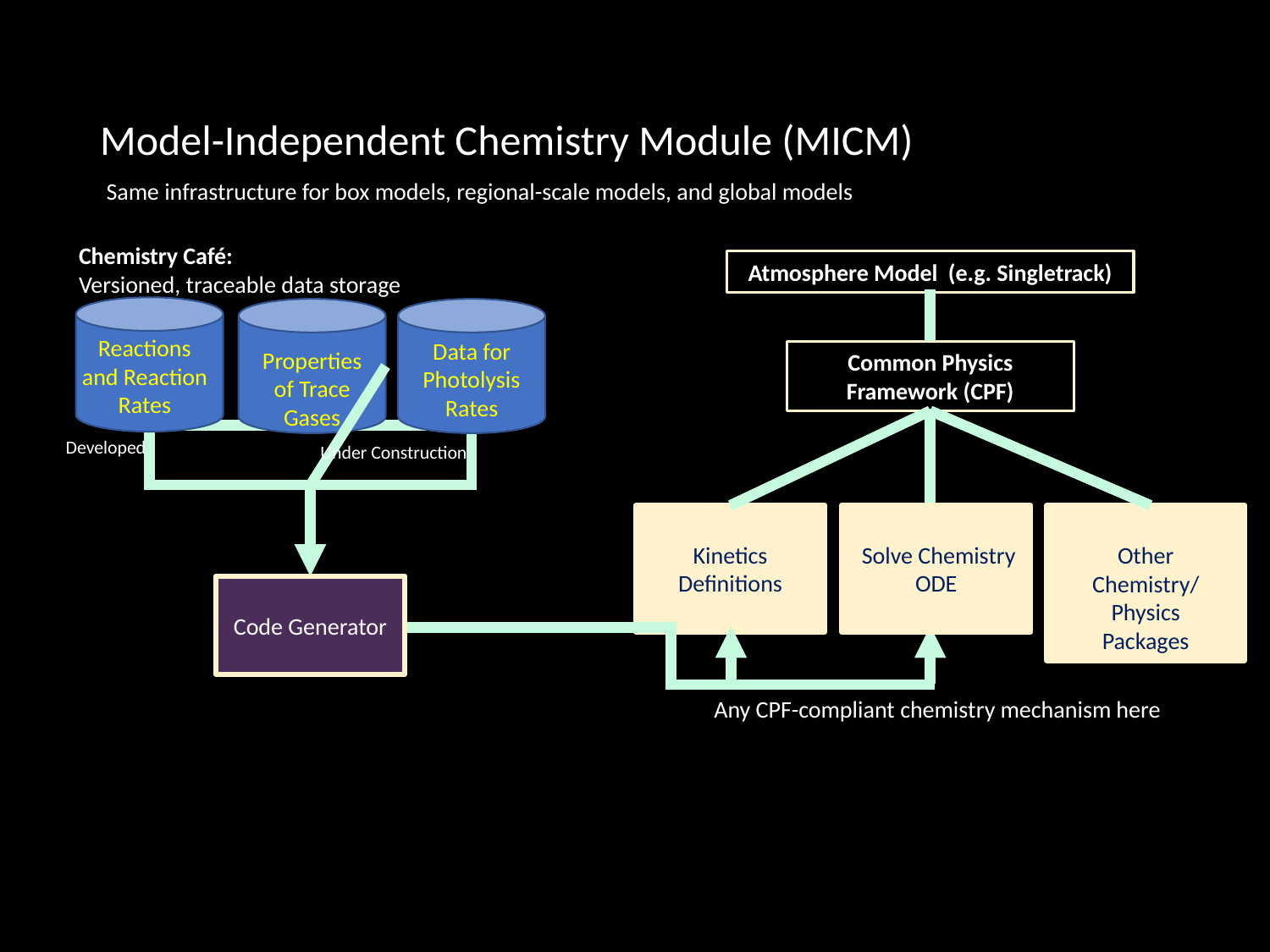

# Model-Independent Chemistry Module (MICM)
Same infrastructure for box models, regional-scale models, and global models
Chemistry Café:
Versioned, traceable data storage
Atmosphere Model  (e.g. Singletrack)

Reactions and Reaction Rates
Data for Photolysis Rates
Properties of Trace Gases
Common Physics Framework (CPF)

Developed
Under Construction

Kinetics
Definitions

 Solve Chemistry
ODE

Other
Chemistry/Physics
Packages

Code Generator

Any CPF-compliant chemistry mechanism here